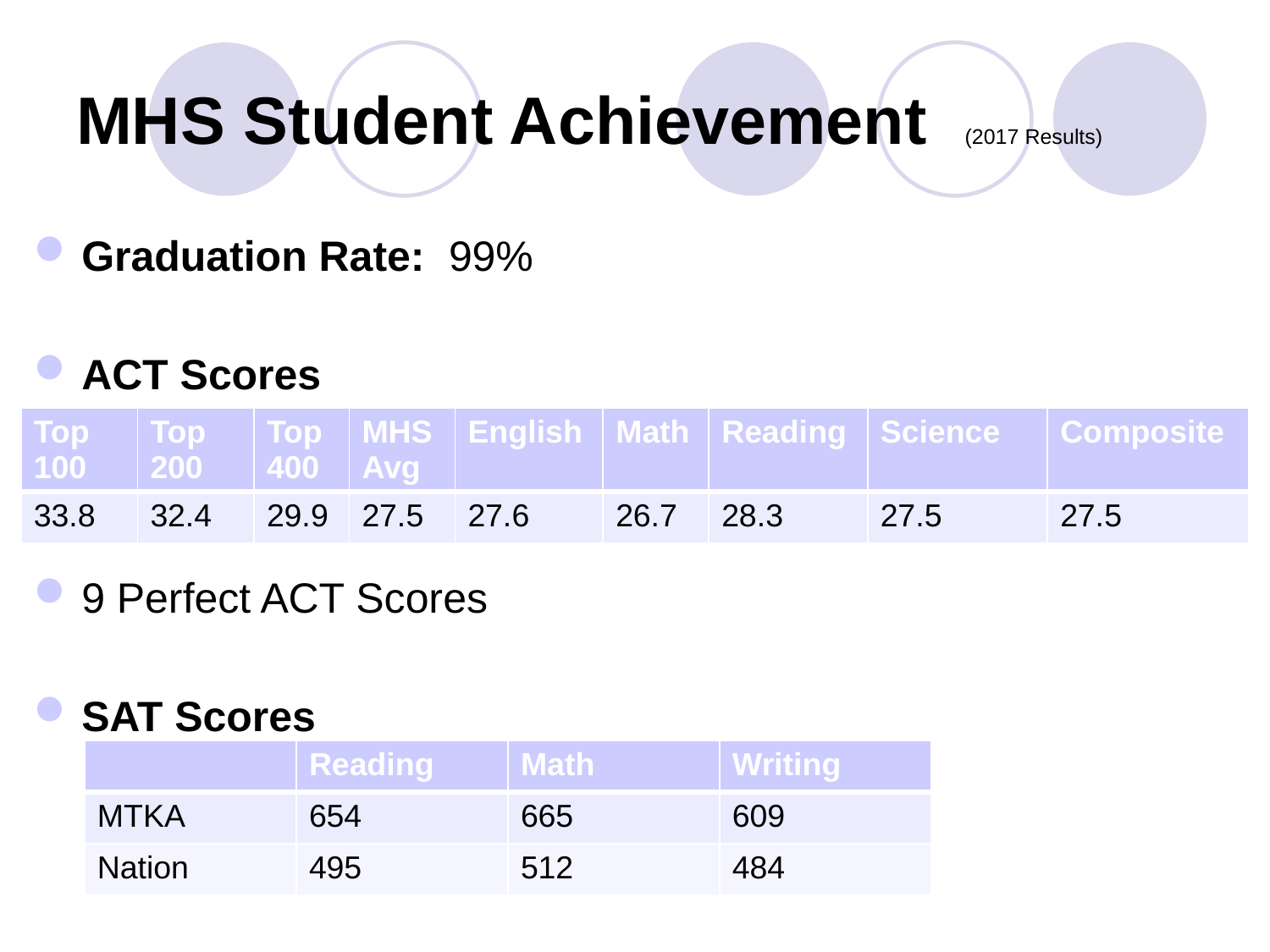

# MHS Student Achievement  (2017 Results)

Graduation Rate:  99%

ACT Scores

9 Perfect ACT Scores

SAT Scores

| Top 100 | Top 200 | Top 400 | MHS Avg | English | Math | Reading | Science | Composite |
| --- | --- | --- | --- | --- | --- | --- | --- | --- |
| 33.8 | 32.4 | 29.9 | 27.5 | 27.6 | 26.7 | 28.3 | 27.5 | 27.5 |
|  | Reading | Math | Writing |
| --- | --- | --- | --- |
| MTKA | 654 | 665 | 609 |
| Nation | 495 | 512 | 484 |